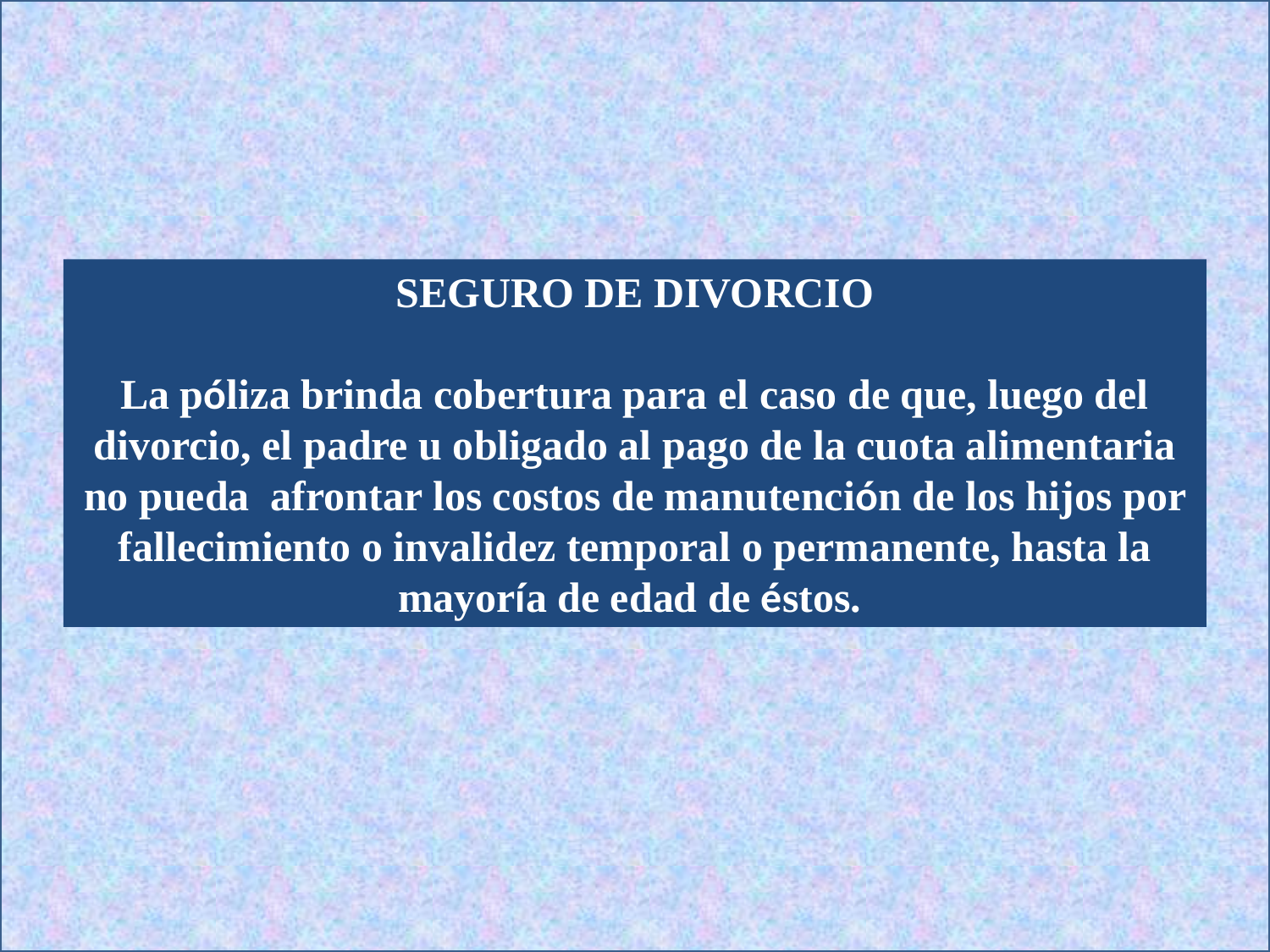

SEGURO DE DIVORCIO

La póliza brinda cobertura para el caso de que, luego del divorcio, el padre u obligado al pago de la cuota alimentaria no pueda  afrontar los costos de manutención de los hijos por fallecimiento o invalidez temporal o permanente, hasta la mayoría de edad de éstos.